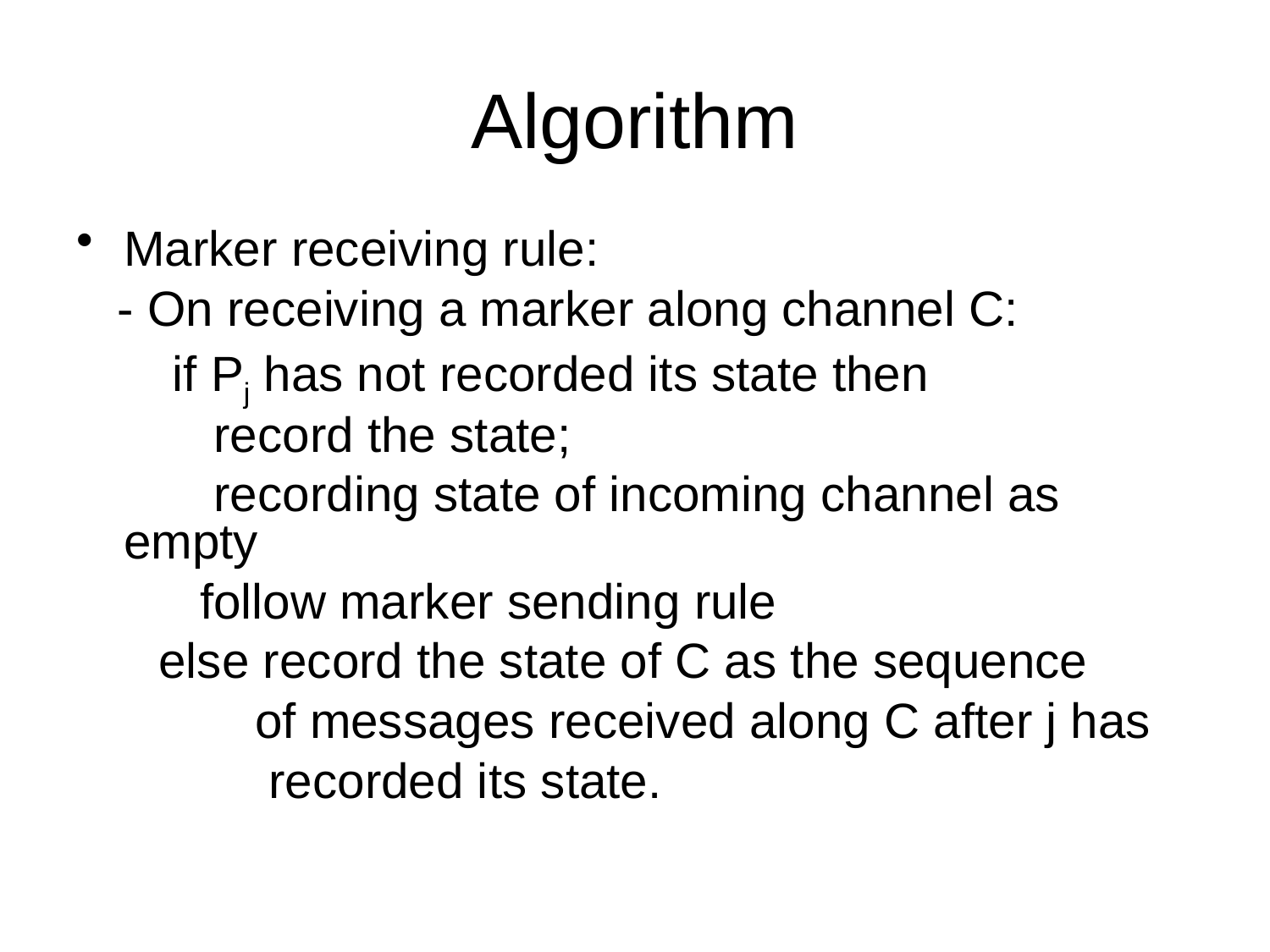

# Algorithm
Marker receiving rule:
   - On receiving a marker along channel C:
       if Pj has not recorded its state then
          record the state;
          recording state of incoming channel as empty
         follow marker sending rule
      else record the state of C as the sequence
             of messages received along C after j has
              recorded its state.